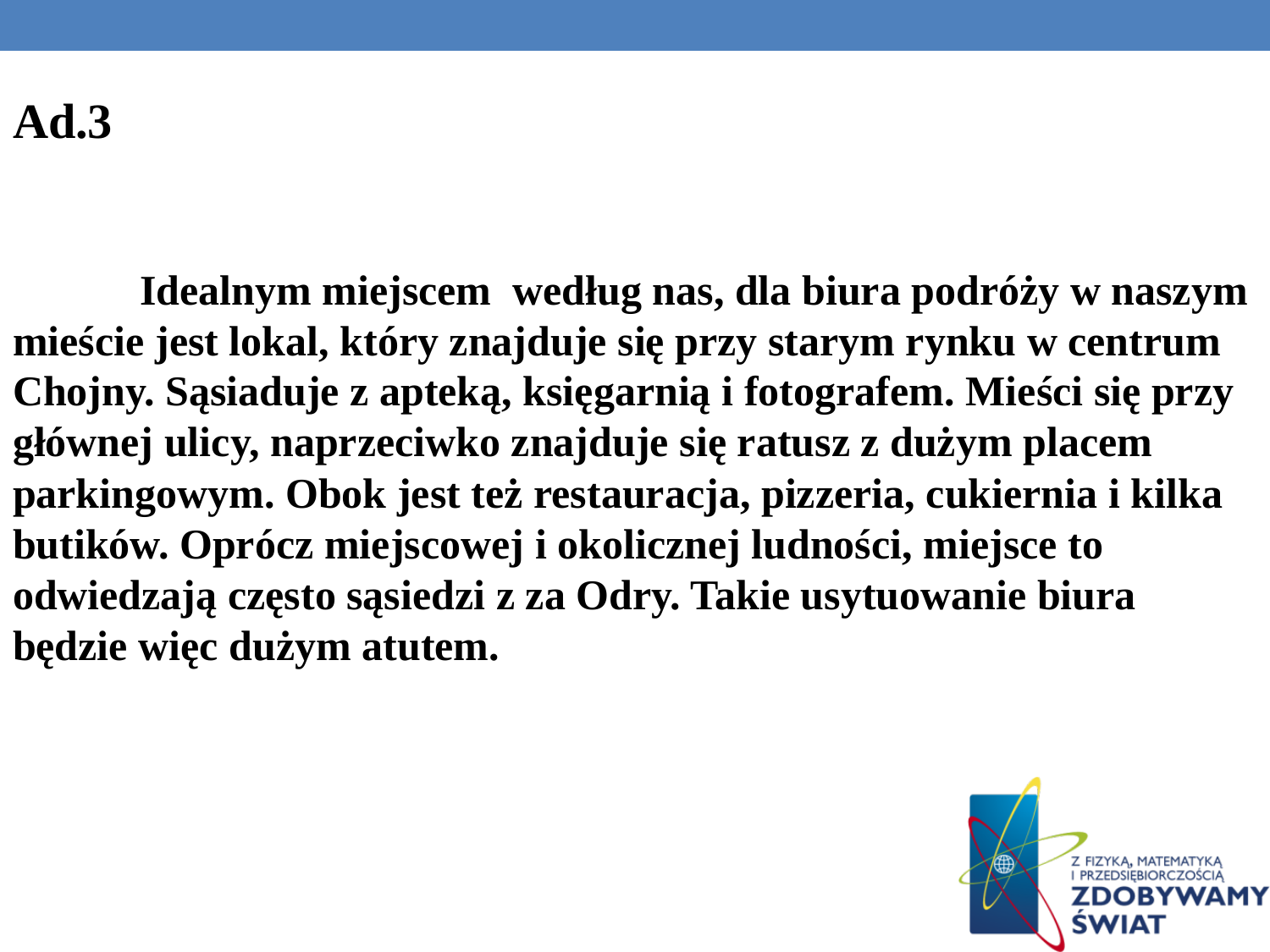

Ad.3

	Idealnym miejscem  według nas, dla biura podróży w naszym mieście jest lokal, który znajduje się przy starym rynku w centrum Chojny. Sąsiaduje z apteką, księgarnią i fotografem. Mieści się przy głównej ulicy, naprzeciwko znajduje się ratusz z dużym placem parkingowym. Obok jest też restauracja, pizzeria, cukiernia i kilka butików. Oprócz miejscowej i okolicznej ludności, miejsce to odwiedzają często sąsiedzi z za Odry. Takie usytuowanie biura będzie więc dużym atutem.